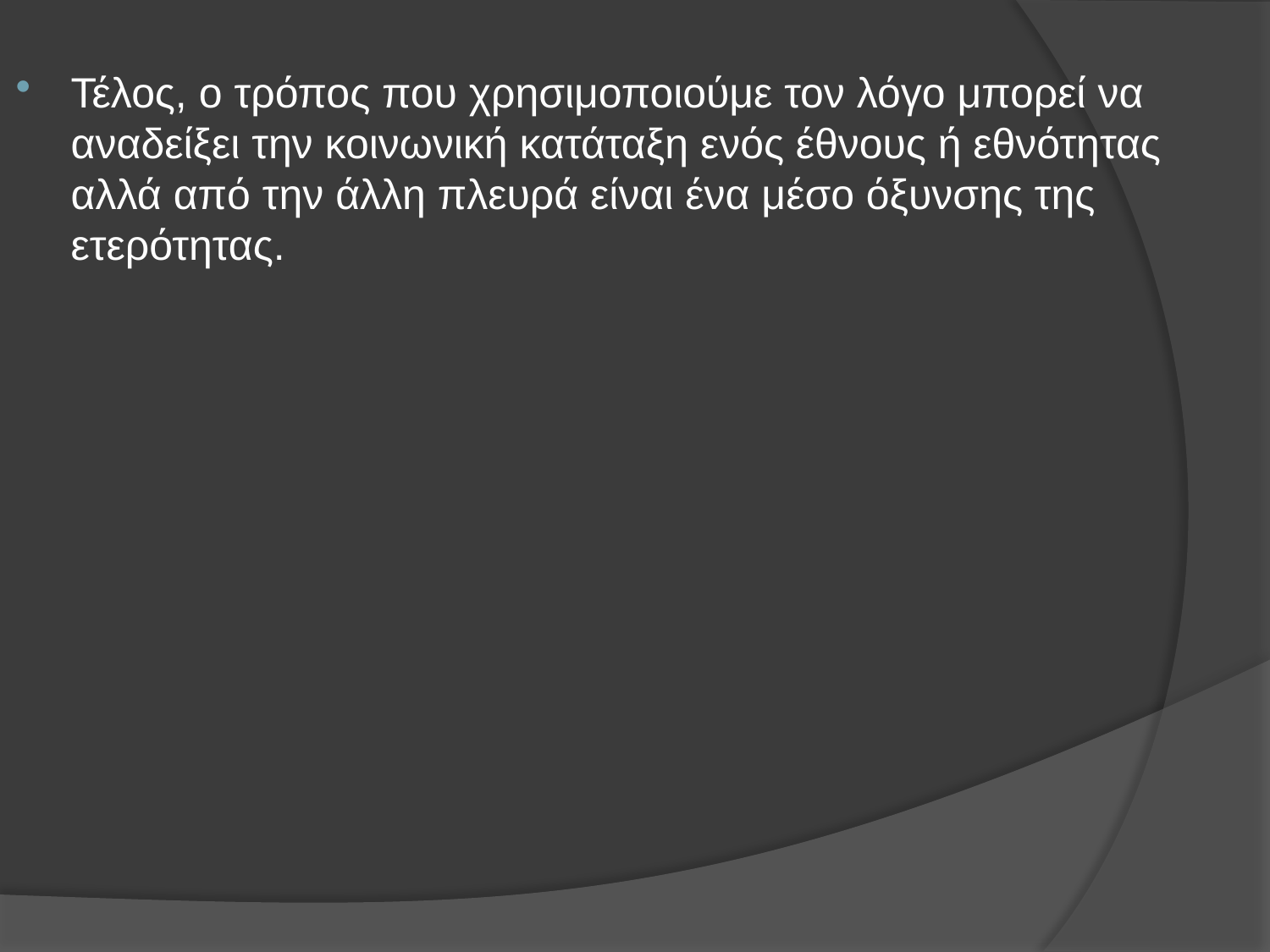

Τέλος, ο τρόπος που χρησιμοποιούμε τον λόγο μπορεί να αναδείξει την κοινωνική κατάταξη ενός έθνους ή εθνότητας αλλά από την άλλη πλευρά είναι ένα μέσο όξυνσης της ετερότητας.

#